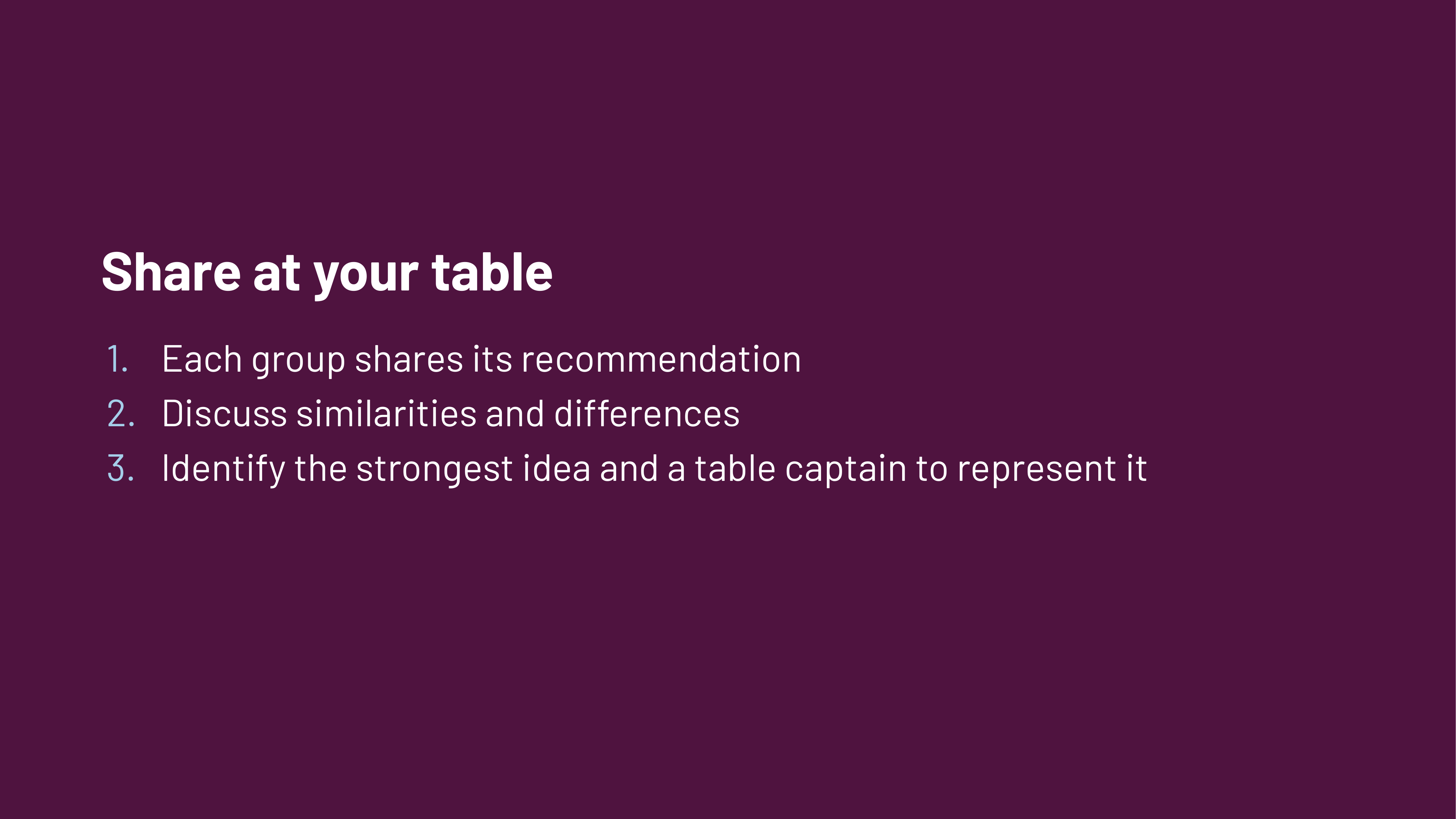

# Share at your table
Each group shares its recommendation
Discuss similarities and differences
Identify the strongest idea and a table captain to represent it